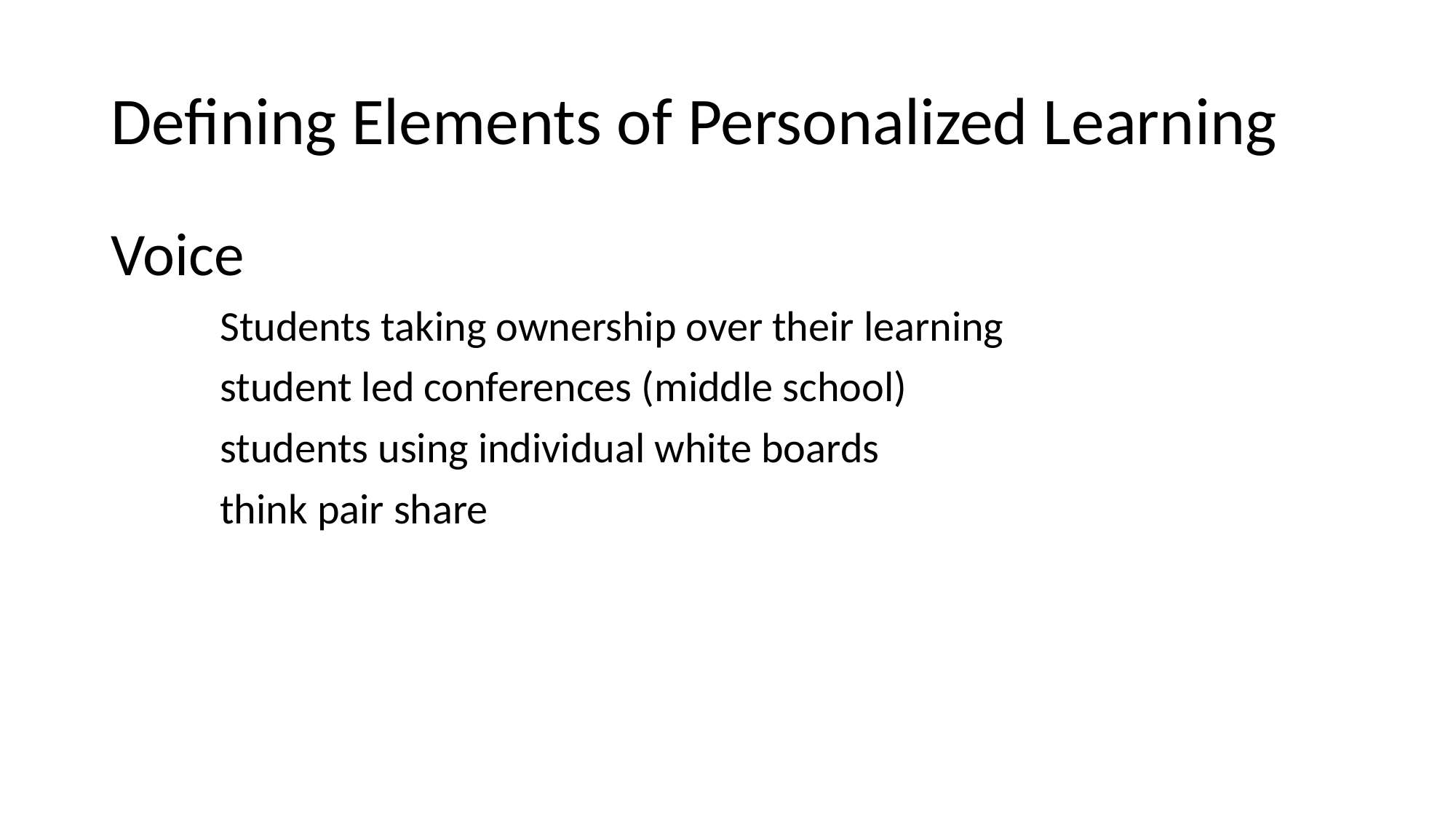

# Defining Elements of Personalized Learning
Voice
	Students taking ownership over their learning
	student led conferences (middle school)
	students using individual white boards
	think pair share